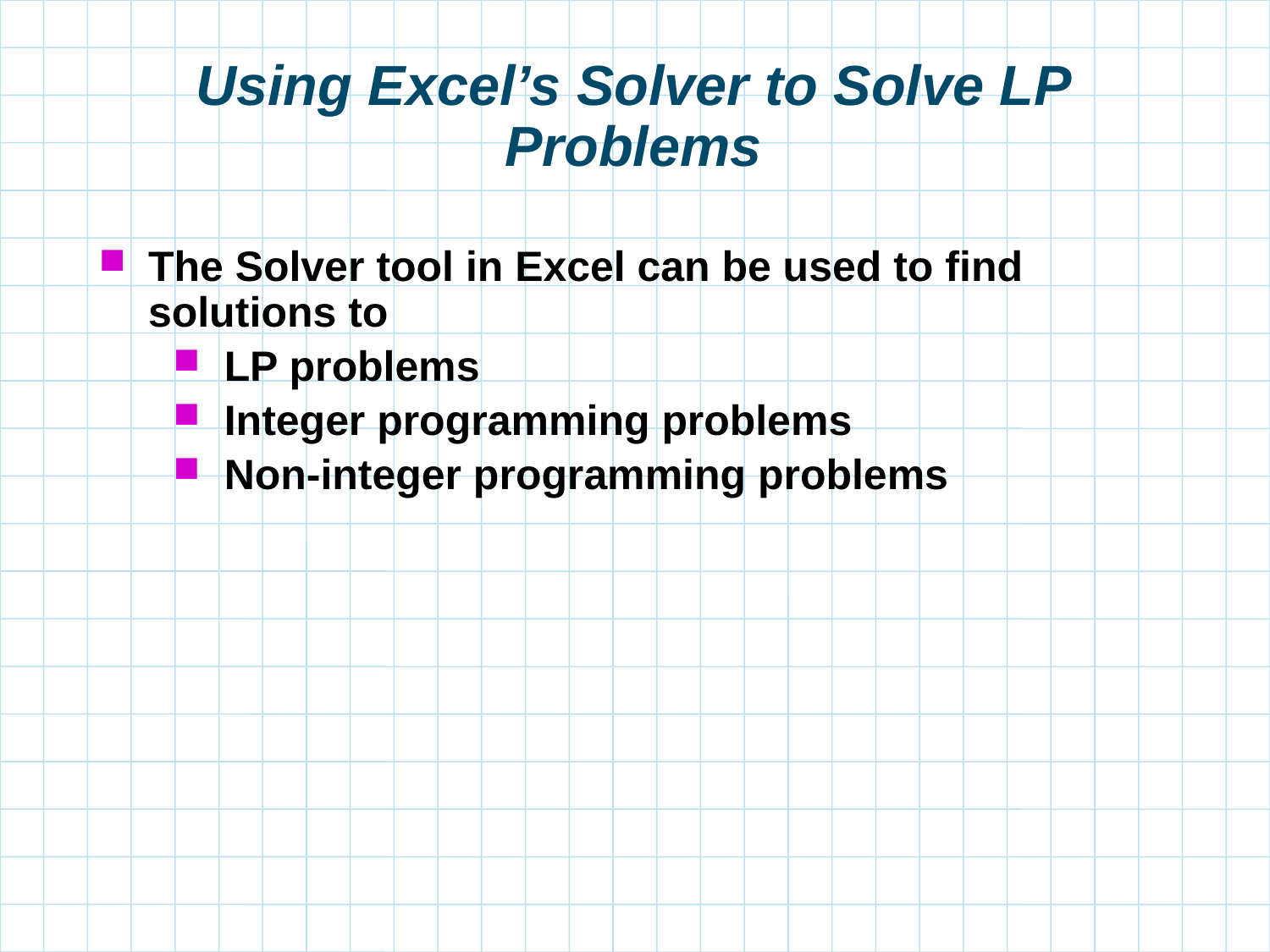

# Using Excel’s Solver to Solve LP Problems
The Solver tool in Excel can be used to find solutions to
LP problems
Integer programming problems
Non-integer programming problems